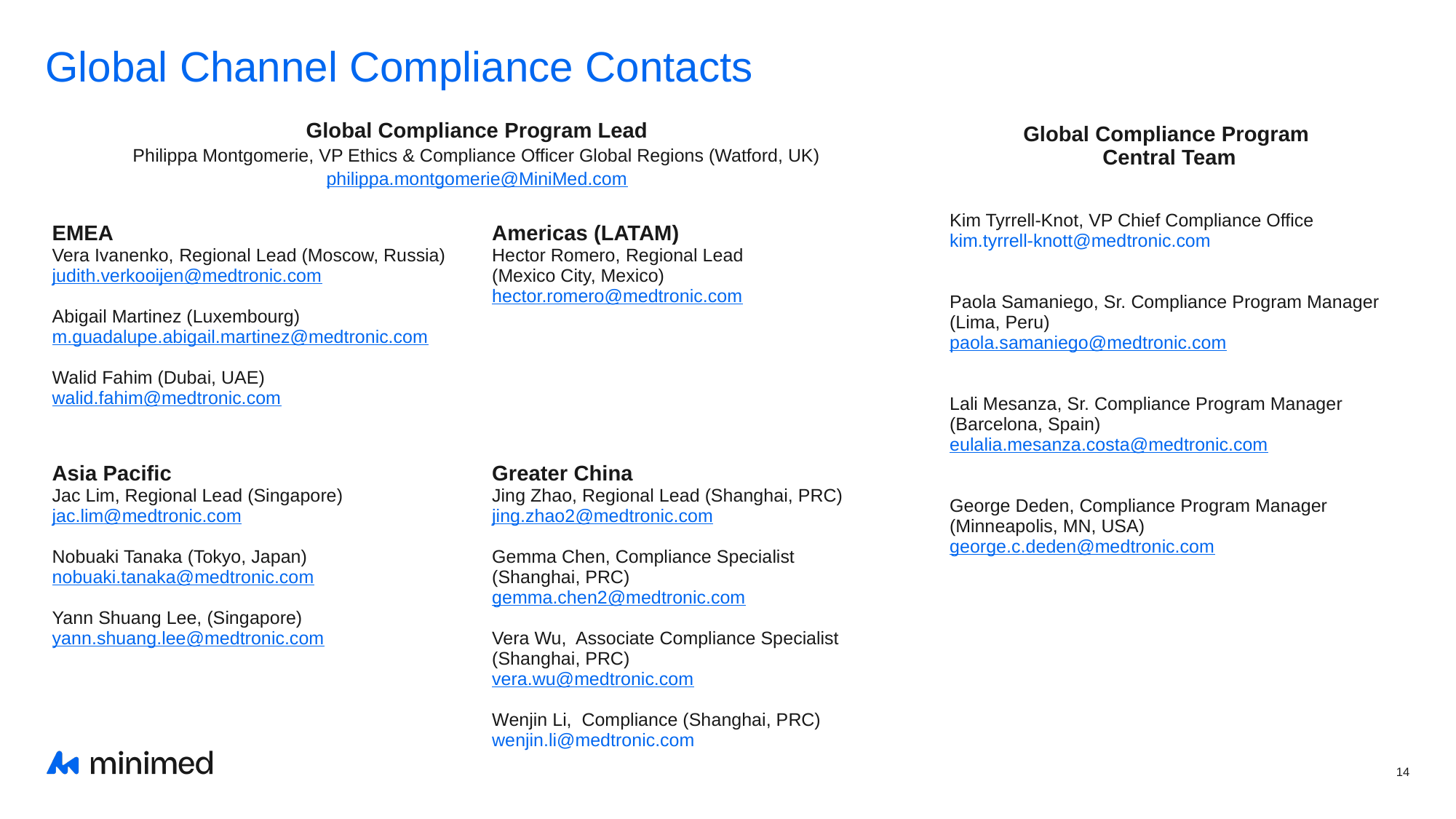

# Global Channel Compliance Contacts
| Global Compliance Program Central Team Kim Tyrrell-Knot, VP Chief Compliance Office kim.tyrrell-knott@medtronic.com Paola Samaniego, Sr. Compliance Program Manager (Lima, Peru) paola.samaniego@medtronic.com Lali Mesanza, Sr. Compliance Program Manager (Barcelona, Spain) eulalia.mesanza.costa@medtronic.com George Deden, Compliance Program Manager (Minneapolis, MN, USA) george.c.deden@medtronic.com |
| --- |
| Global Compliance Program Lead Philippa Montgomerie, VP Ethics & Compliance Officer Global Regions (Watford, UK) philippa.montgomerie@MiniMed.com |  |
| --- | --- |
| EMEA Vera Ivanenko, Regional Lead (Moscow, Russia) judith.verkooijen@medtronic.com Abigail Martinez (Luxembourg) m.guadalupe.abigail.martinez@medtronic.com Walid Fahim (Dubai, UAE) walid.fahim@medtronic.com | Americas (LATAM) Hector Romero, Regional Lead (Mexico City, Mexico) hector.romero@medtronic.com |
| Asia Pacific Jac Lim, Regional Lead (Singapore) jac.lim@medtronic.com Nobuaki Tanaka (Tokyo, Japan) nobuaki.tanaka@medtronic.com Yann Shuang Lee, (Singapore) yann.shuang.lee@medtronic.com | Greater China Jing Zhao, Regional Lead (Shanghai, PRC) jing.zhao2@medtronic.com Gemma Chen, Compliance Specialist (Shanghai, PRC) gemma.chen2@medtronic.com Vera Wu, Associate Compliance Specialist (Shanghai, PRC) vera.wu@medtronic.com Wenjin Li, Compliance (Shanghai, PRC) wenjin.li@medtronic.com |

14